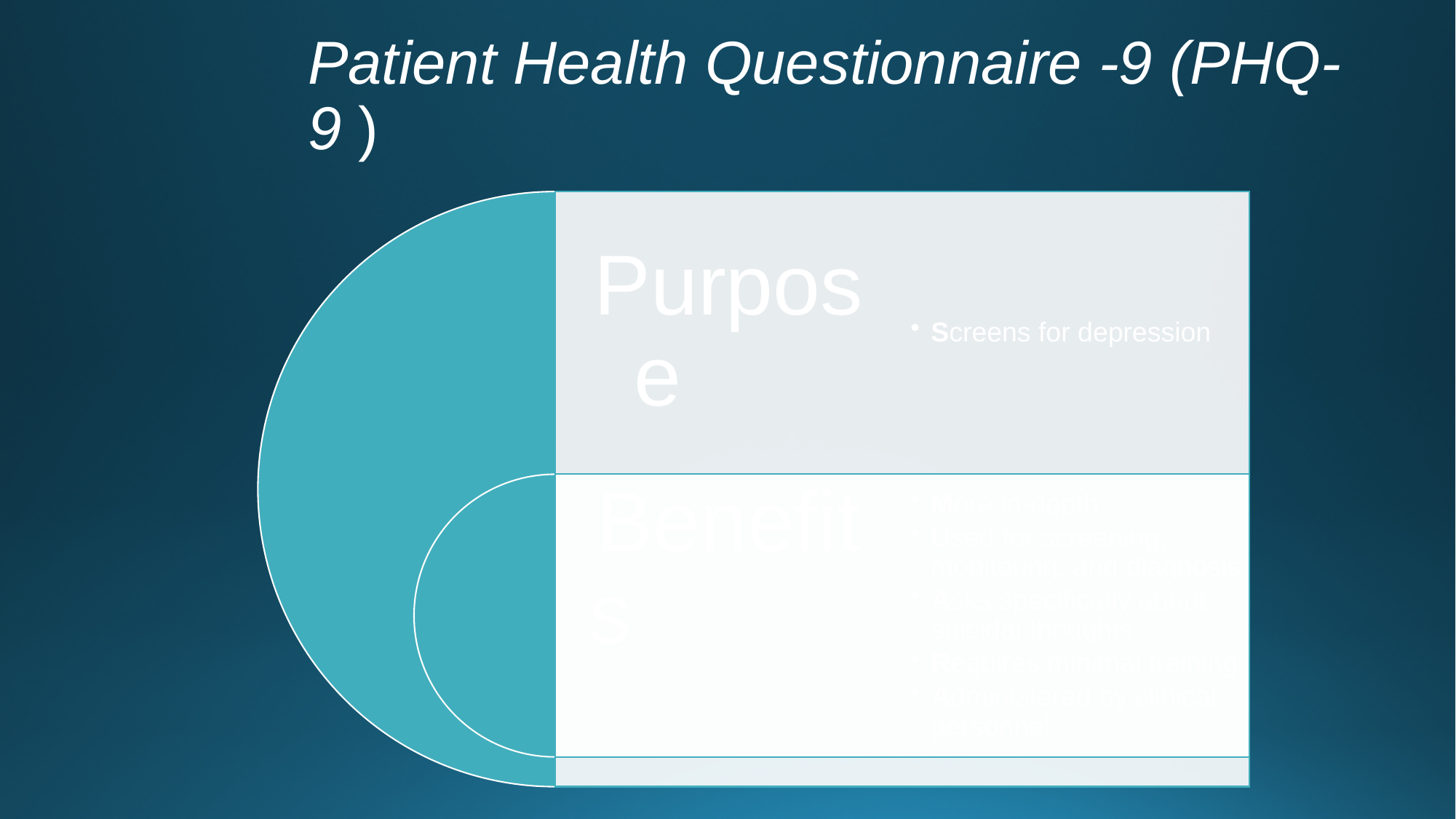

# Patient Health Questionnaire -9 (PHQ-9 )
Purpose
Benefits
Screens for depression
More in-depth
Used for screening, monitoring, and diagnosis
Asks specifically about suicidal thoughts
Requires minimal training
Administered by clinical personnel